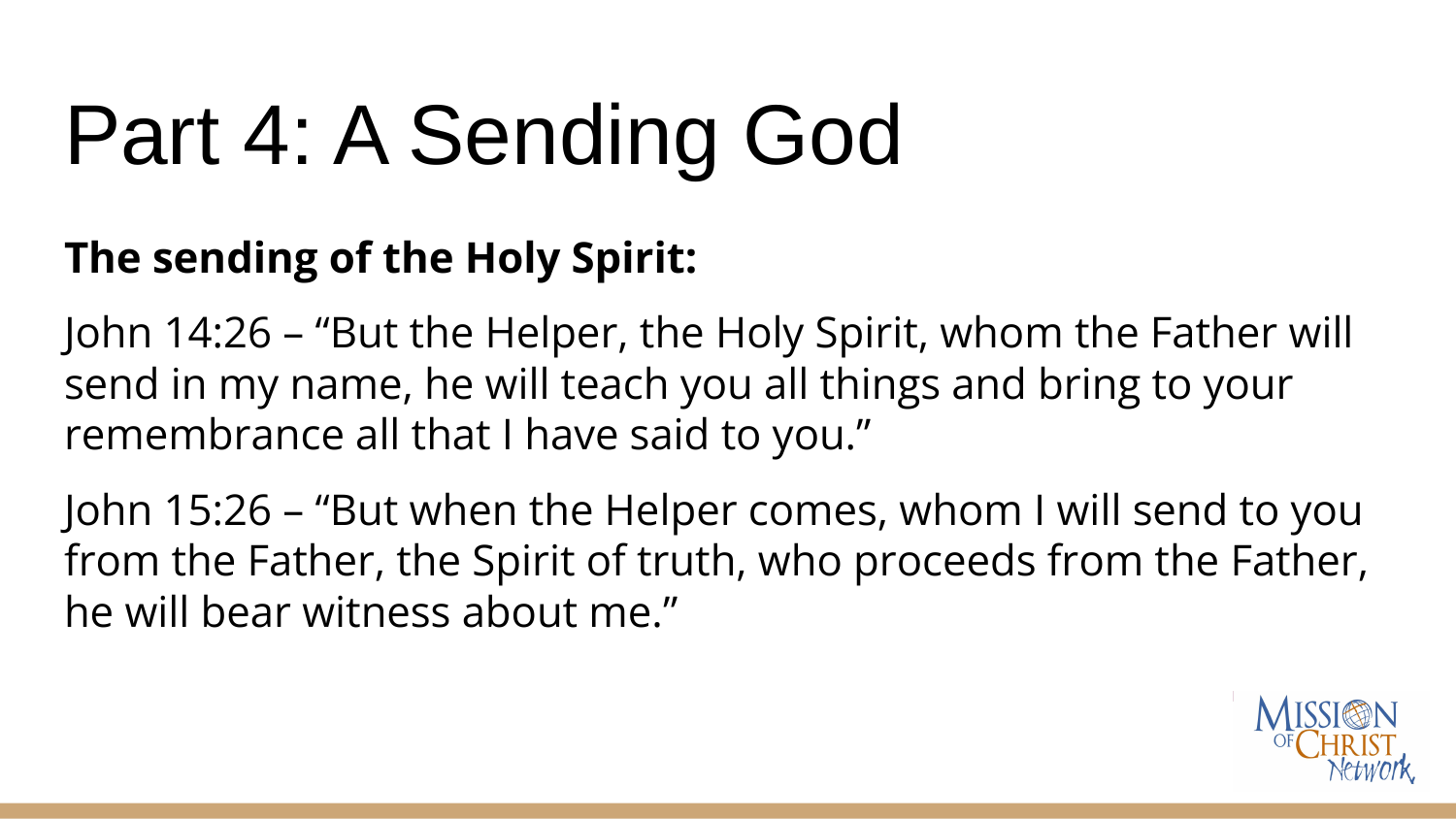

# Part 4: A Sending God
The sending of the Holy Spirit:
John 14:26 – “But the Helper, the Holy Spirit, whom the Father will send in my name, he will teach you all things and bring to your remembrance all that I have said to you.”
John 15:26 – “But when the Helper comes, whom I will send to you from the Father, the Spirit of truth, who proceeds from the Father, he will bear witness about me.”